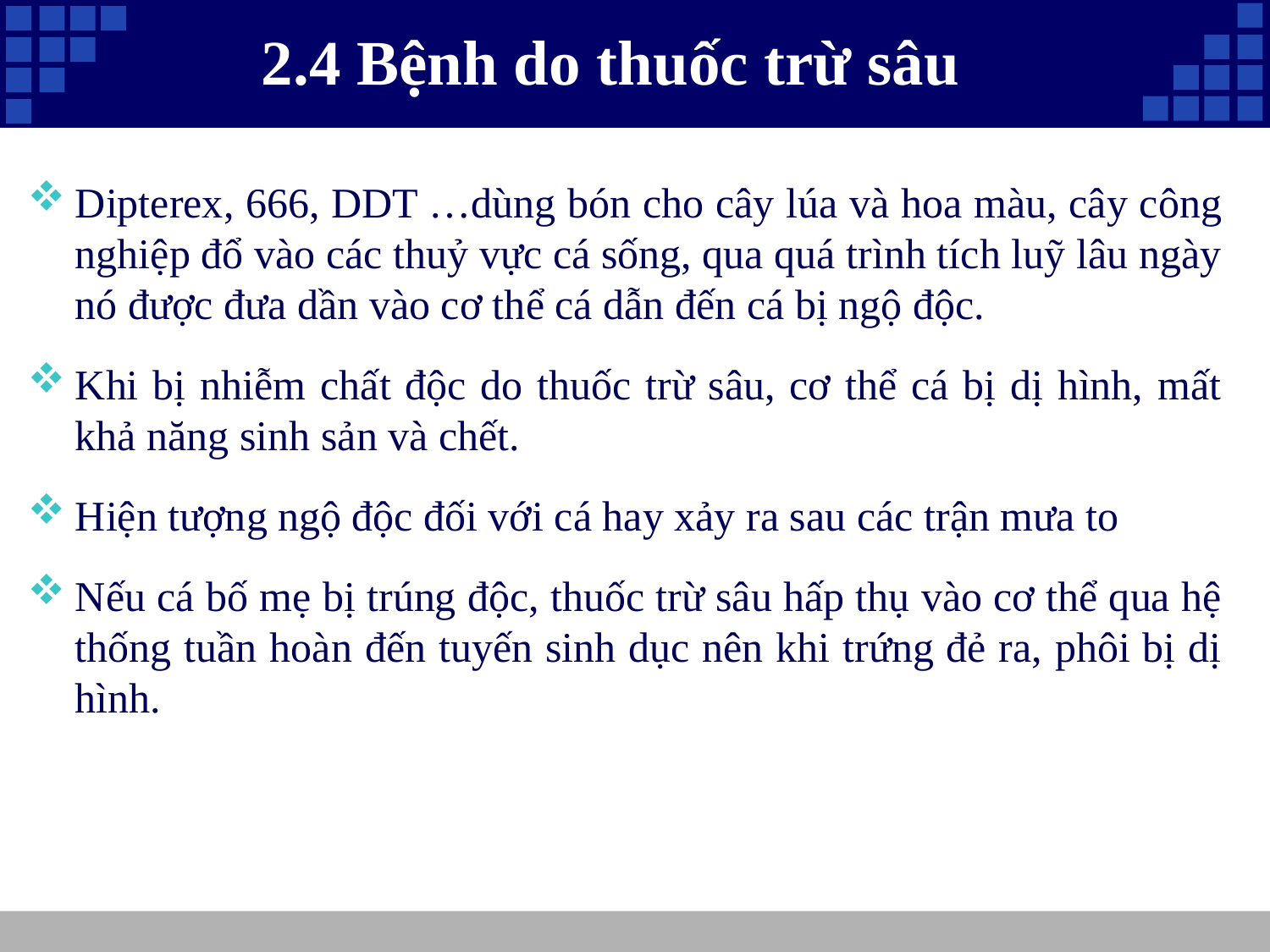

# 2.4 Bệnh do thuốc trừ sâu
Dipterex, 666, DDT …dùng bón cho cây lúa và hoa màu, cây công nghiệp đổ vào các thuỷ vực cá sống, qua quá trình tích luỹ lâu ngày nó được đưa dần vào cơ thể cá dẫn đến cá bị ngộ độc.
Khi bị nhiễm chất độc do thuốc trừ sâu, cơ thể cá bị dị hình, mất khả năng sinh sản và chết.
Hiện tượng ngộ độc đối với cá hay xảy ra sau các trận mưa to
Nếu cá bố mẹ bị trúng độc, thuốc trừ sâu hấp thụ vào cơ thể qua hệ thống tuần hoàn đến tuyến sinh dục nên khi trứng đẻ ra, phôi bị dị hình.